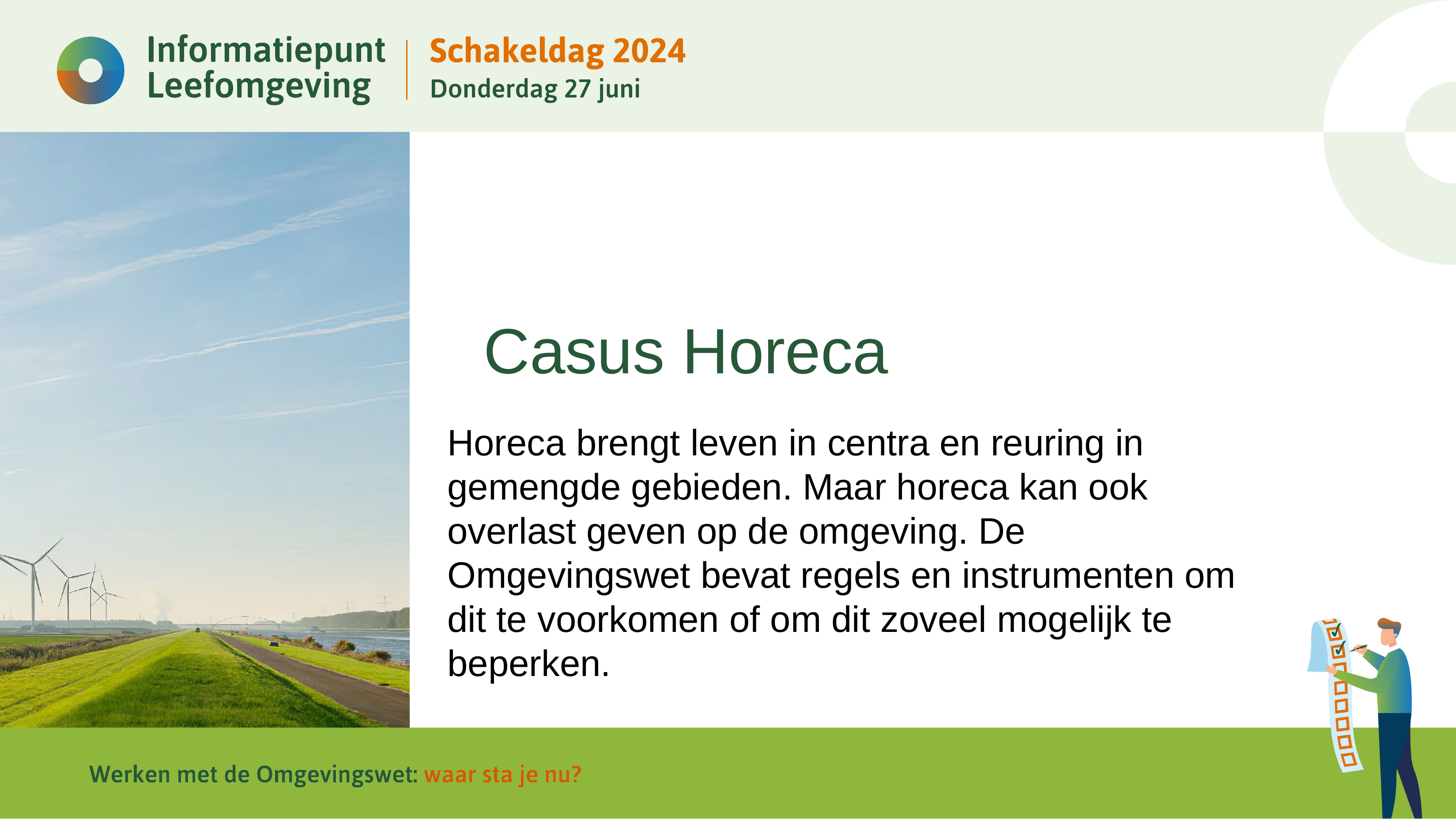

# Casus Horeca

Horeca brengt leven in centra en reuring in gemengde gebieden. Maar horeca kan ook overlast geven op de omgeving. De Omgevingswet bevat regels en instrumenten om dit te voorkomen of om dit zoveel mogelijk te beperken.